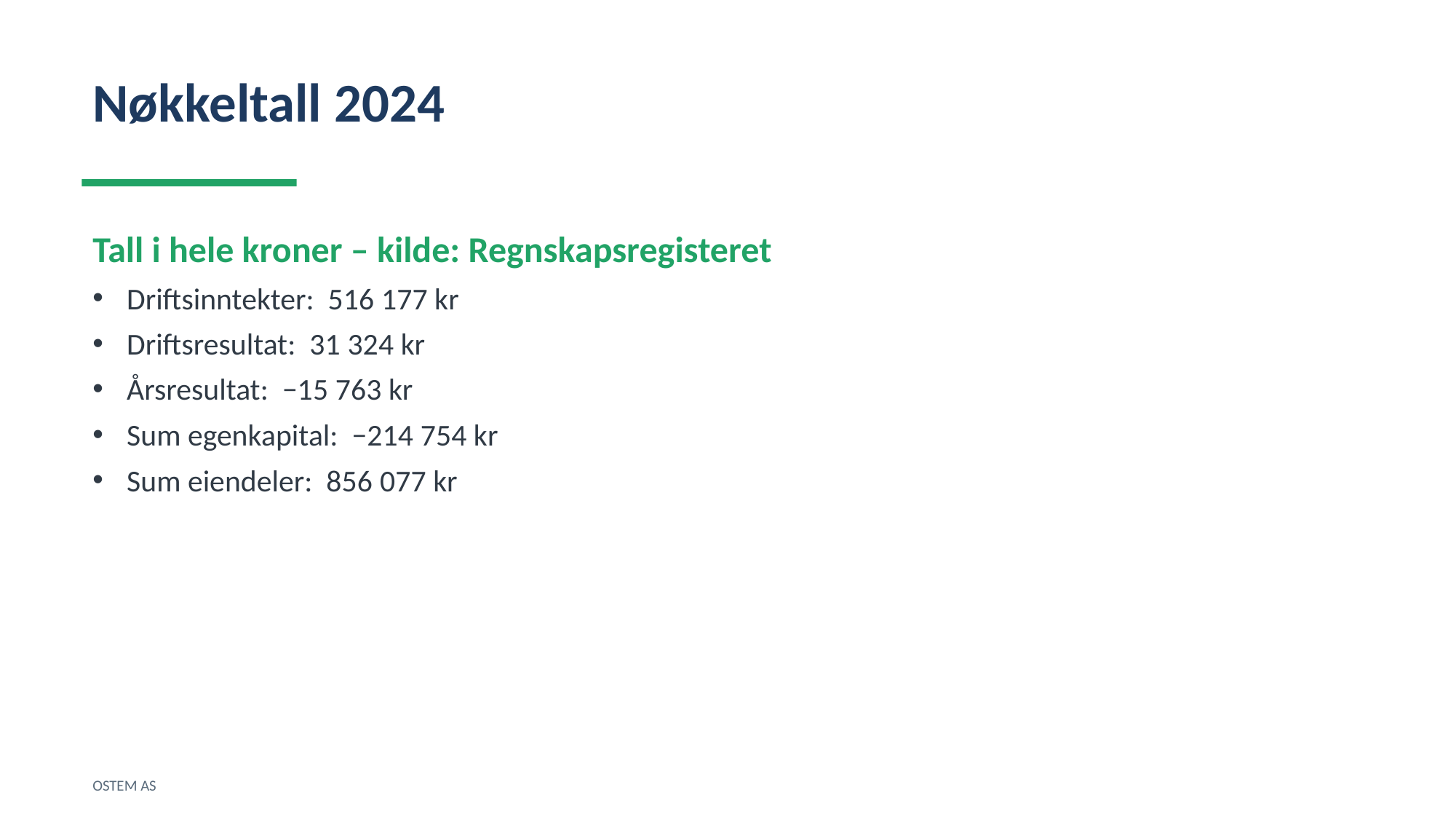

Nøkkeltall 2024

Tall i hele kroner – kilde: Regnskapsregisteret
Driftsinntekter:  516 177 kr
Driftsresultat:  31 324 kr
Årsresultat:  −15 763 kr
Sum egenkapital:  −214 754 kr
Sum eiendeler:  856 077 kr
OSTEM AS